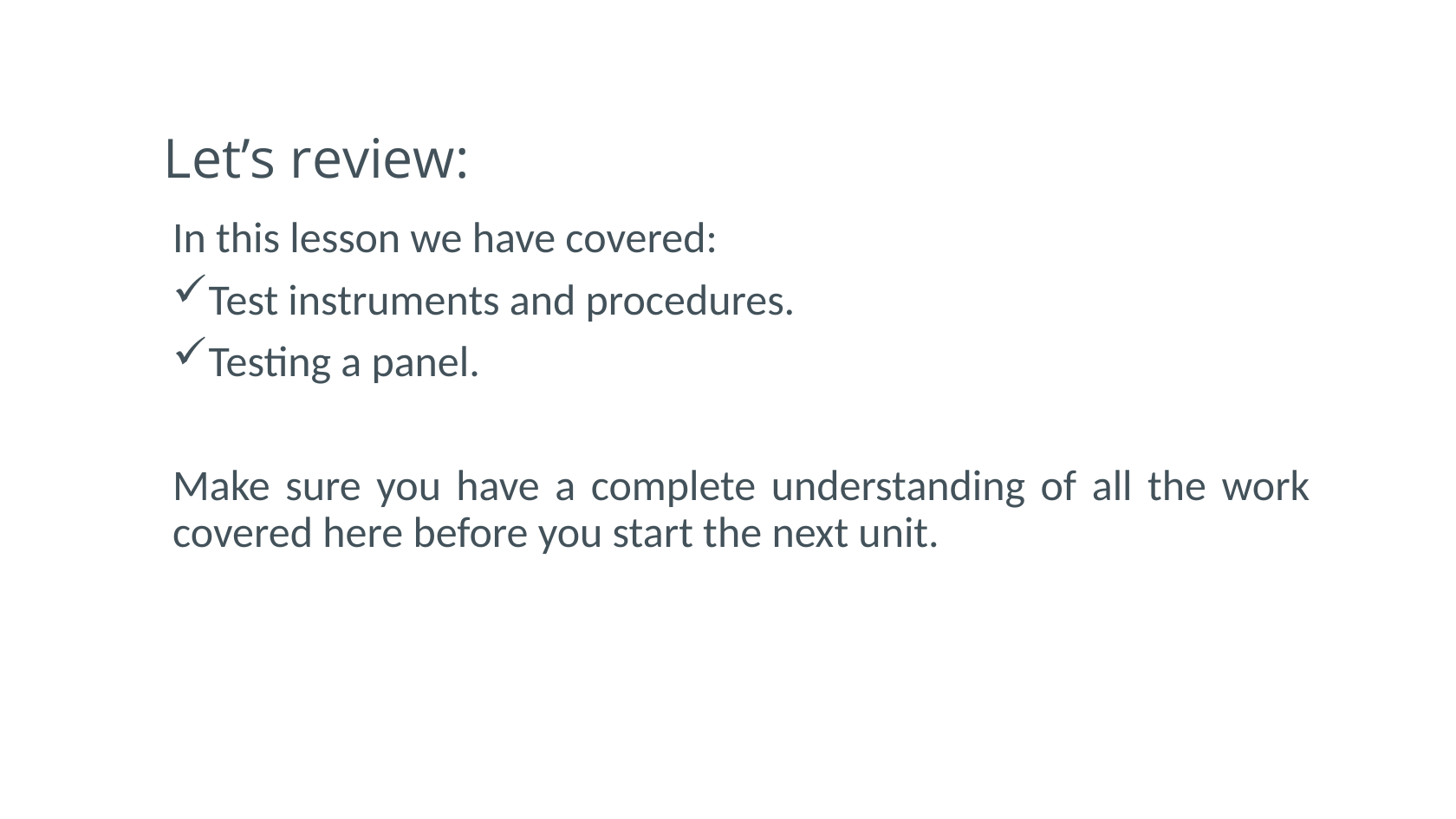

# Let’s review:
In this lesson we have covered:
Test instruments and procedures.
Testing a panel.

Make sure you have a complete understanding of all the work covered here before you start the next unit.